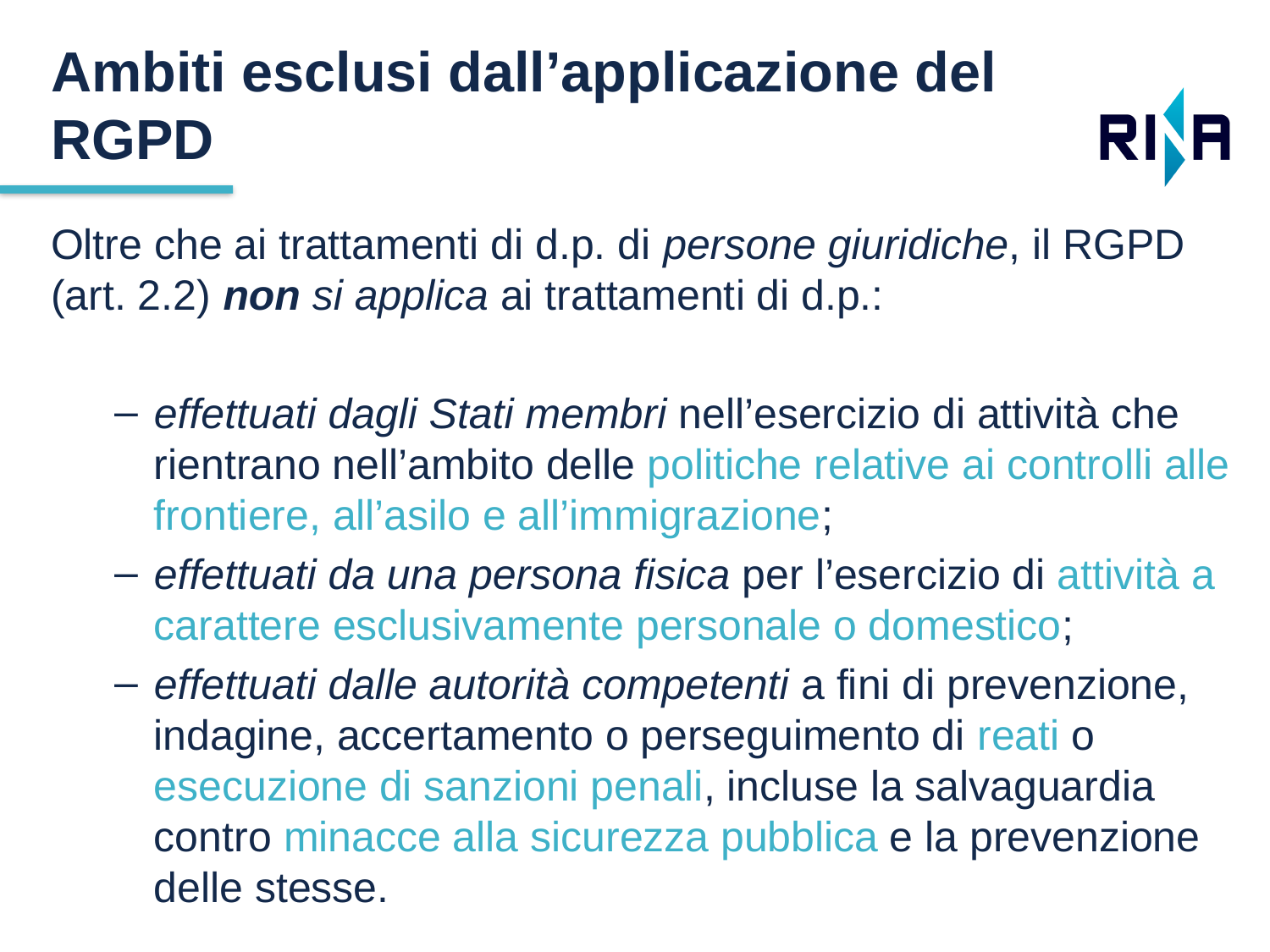

Ambiti esclusi dall’applicazione del RGPD
Oltre che ai trattamenti di d.p. di persone giuridiche, il RGPD (art. 2.2) non si applica ai trattamenti di d.p.:

effettuati dagli Stati membri nell’esercizio di attività che rientrano nell’ambito delle politiche relative ai controlli alle frontiere, all’asilo e all’immigrazione;
effettuati da una persona fisica per l’esercizio di attività a carattere esclusivamente personale o domestico;
effettuati dalle autorità competenti a fini di prevenzione, indagine, accertamento o perseguimento di reati o esecuzione di sanzioni penali, incluse la salvaguardia contro minacce alla sicurezza pubblica e la prevenzione delle stesse.